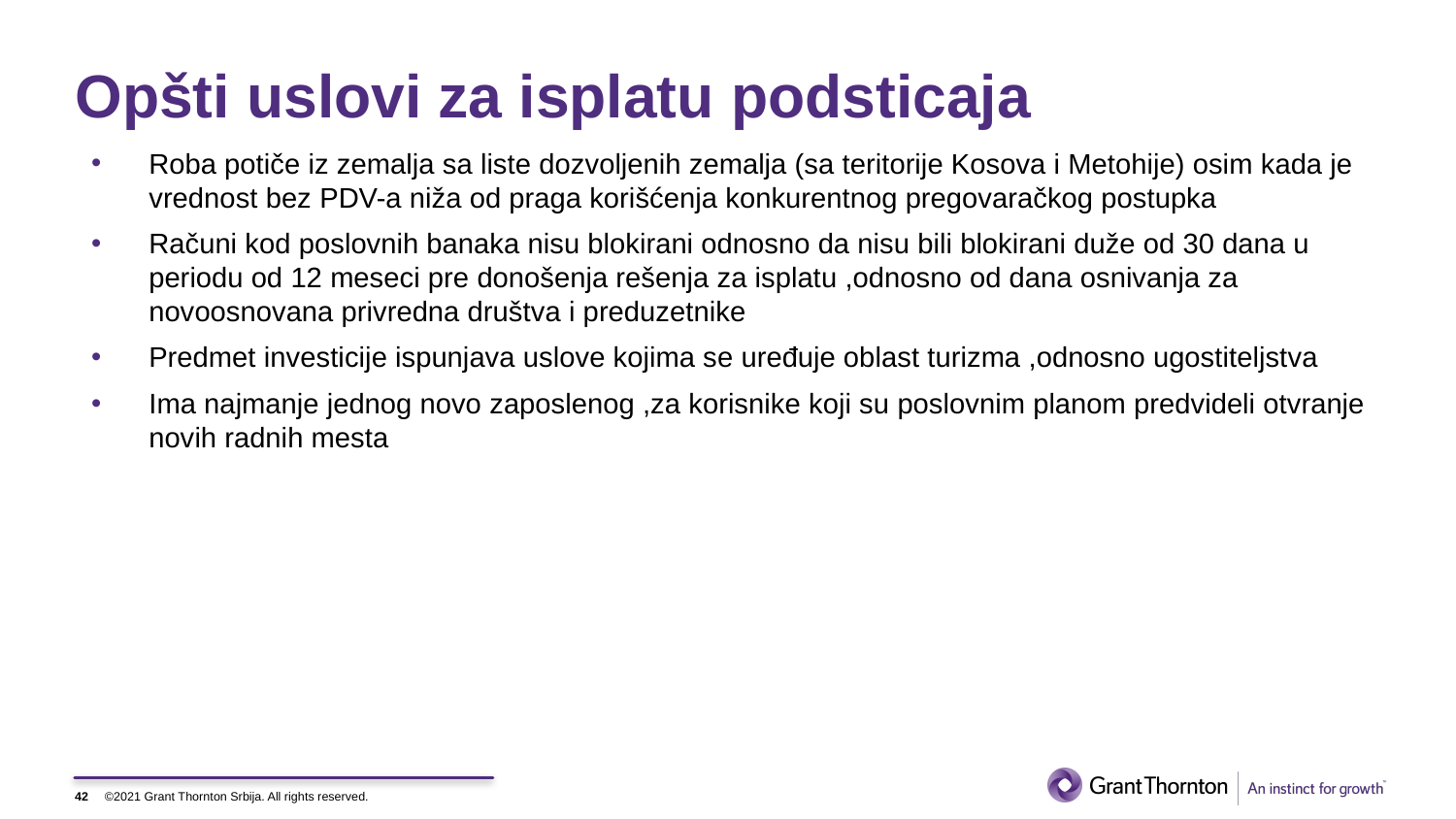

# Opšti uslovi za isplatu podsticaja
Roba potiče iz zemalja sa liste dozvoljenih zemalja (sa teritorije Kosova i Metohije) osim kada je vrednost bez PDV-a niža od praga korišćenja konkurentnog pregovaračkog postupka
Računi kod poslovnih banaka nisu blokirani odnosno da nisu bili blokirani duže od 30 dana u periodu od 12 meseci pre donošenja rešenja za isplatu ,odnosno od dana osnivanja za novoosnovana privredna društva i preduzetnike
Predmet investicije ispunjava uslove kojima se uređuje oblast turizma ,odnosno ugostiteljstva
Ima najmanje jednog novo zaposlenog ,za korisnike koji su poslovnim planom predvideli otvranje novih radnih mesta
42